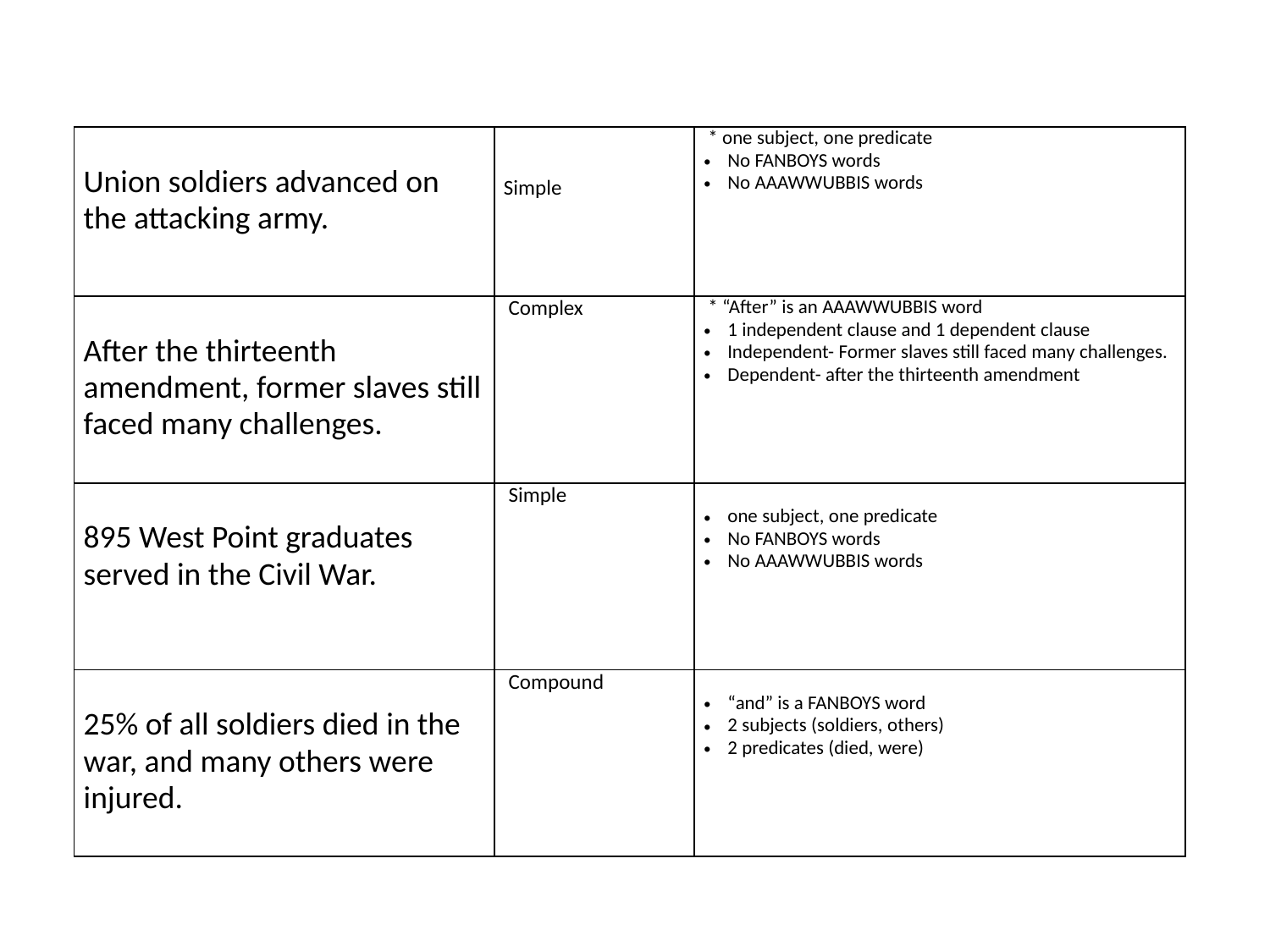

| Union soldiers advanced on the attacking army. | Simple | \* one subject, one predicate No FANBOYS words No AAAWWUBBIS words |
| --- | --- | --- |
| After the thirteenth amendment, former slaves still faced many challenges. | Complex | \* “After” is an AAAWWUBBIS word 1 independent clause and 1 dependent clause Independent- Former slaves still faced many challenges. Dependent- after the thirteenth amendment |
| 895 West Point graduates served in the Civil War. | Simple | one subject, one predicate No FANBOYS words No AAAWWUBBIS words |
| 25% of all soldiers died in the war, and many others were injured. | Compound | “and” is a FANBOYS word 2 subjects (soldiers, others) 2 predicates (died, were) |